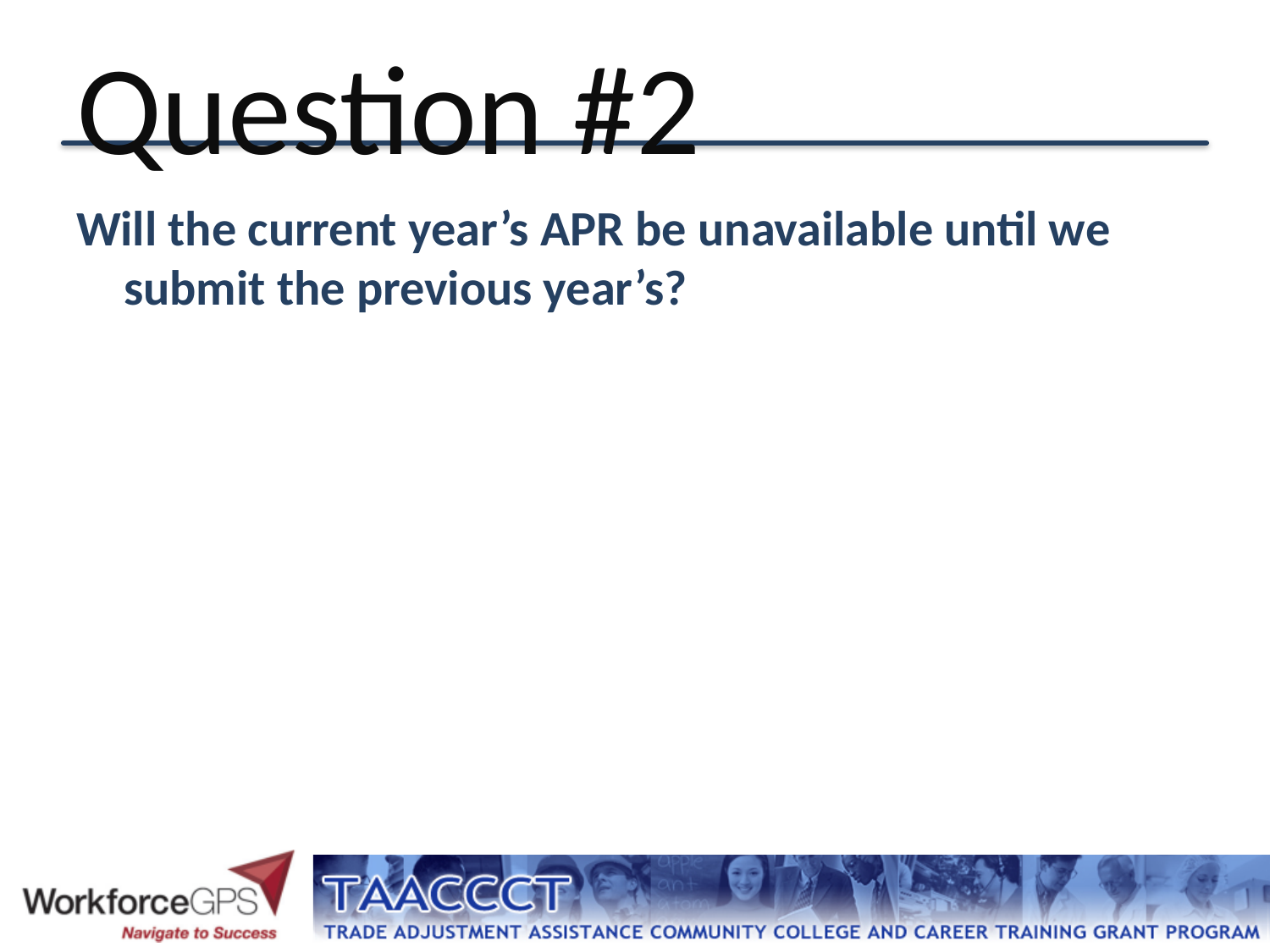

# Question #2
Will the current year’s APR be unavailable until we submit the previous year’s?